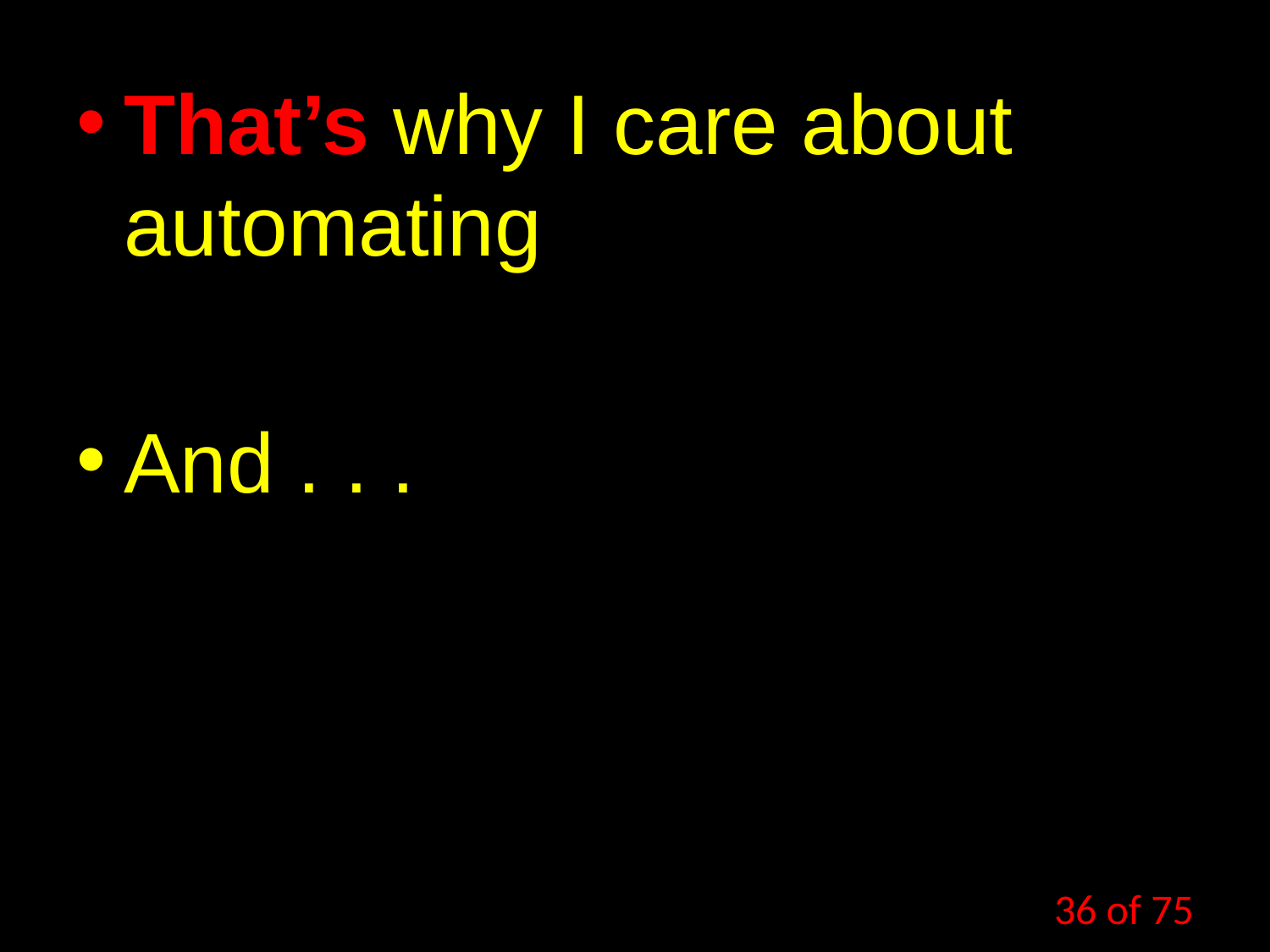

That’s why I care about automating

And . . .
36 of 75